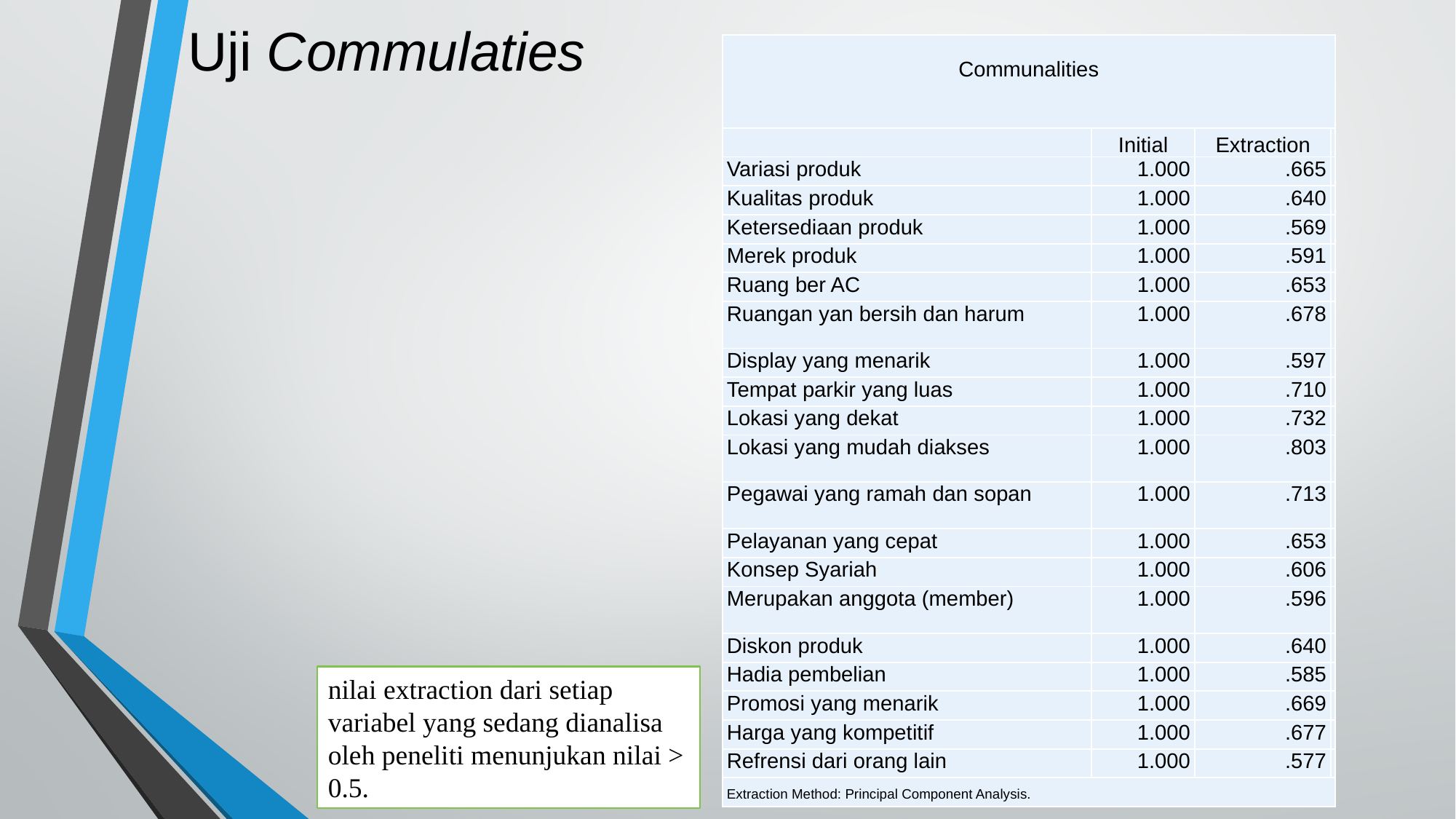

# Uji Commulaties
| Communalities |  |  |  |
| --- | --- | --- | --- |
|  | Initial | Extraction |  |
| Variasi produk | 1.000 | .665 |  |
| Kualitas produk | 1.000 | .640 |  |
| Ketersediaan produk | 1.000 | .569 |  |
| Merek produk | 1.000 | .591 |  |
| Ruang ber AC | 1.000 | .653 |  |
| Ruangan yan bersih dan harum | 1.000 | .678 |  |
| Display yang menarik | 1.000 | .597 |  |
| Tempat parkir yang luas | 1.000 | .710 |  |
| Lokasi yang dekat | 1.000 | .732 |  |
| Lokasi yang mudah diakses | 1.000 | .803 |  |
| Pegawai yang ramah dan sopan | 1.000 | .713 |  |
| Pelayanan yang cepat | 1.000 | .653 |  |
| Konsep Syariah | 1.000 | .606 |  |
| Merupakan anggota (member) | 1.000 | .596 |  |
| Diskon produk | 1.000 | .640 |  |
| Hadia pembelian | 1.000 | .585 |  |
| Promosi yang menarik | 1.000 | .669 |  |
| Harga yang kompetitif | 1.000 | .677 |  |
| Refrensi dari orang lain | 1.000 | .577 |  |
| Extraction Method: Principal Component Analysis. |  |  |  |
nilai extraction dari setiap variabel yang sedang dianalisa oleh peneliti menunjukan nilai > 0.5.